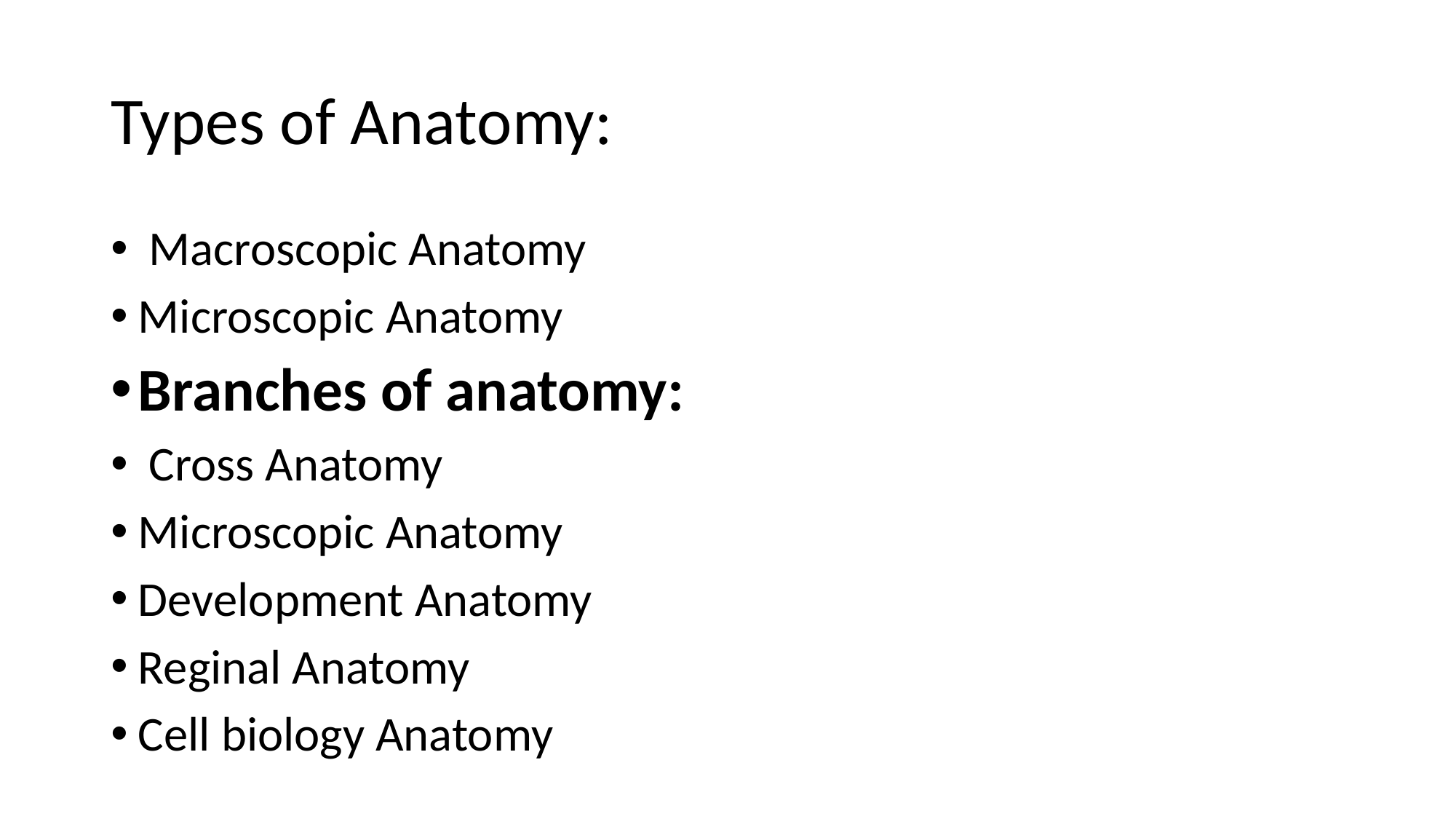

# Types of Anatomy:
 Macroscopic Anatomy
Microscopic Anatomy
Branches of anatomy:
 Cross Anatomy
Microscopic Anatomy
Development Anatomy
Reginal Anatomy
Cell biology Anatomy